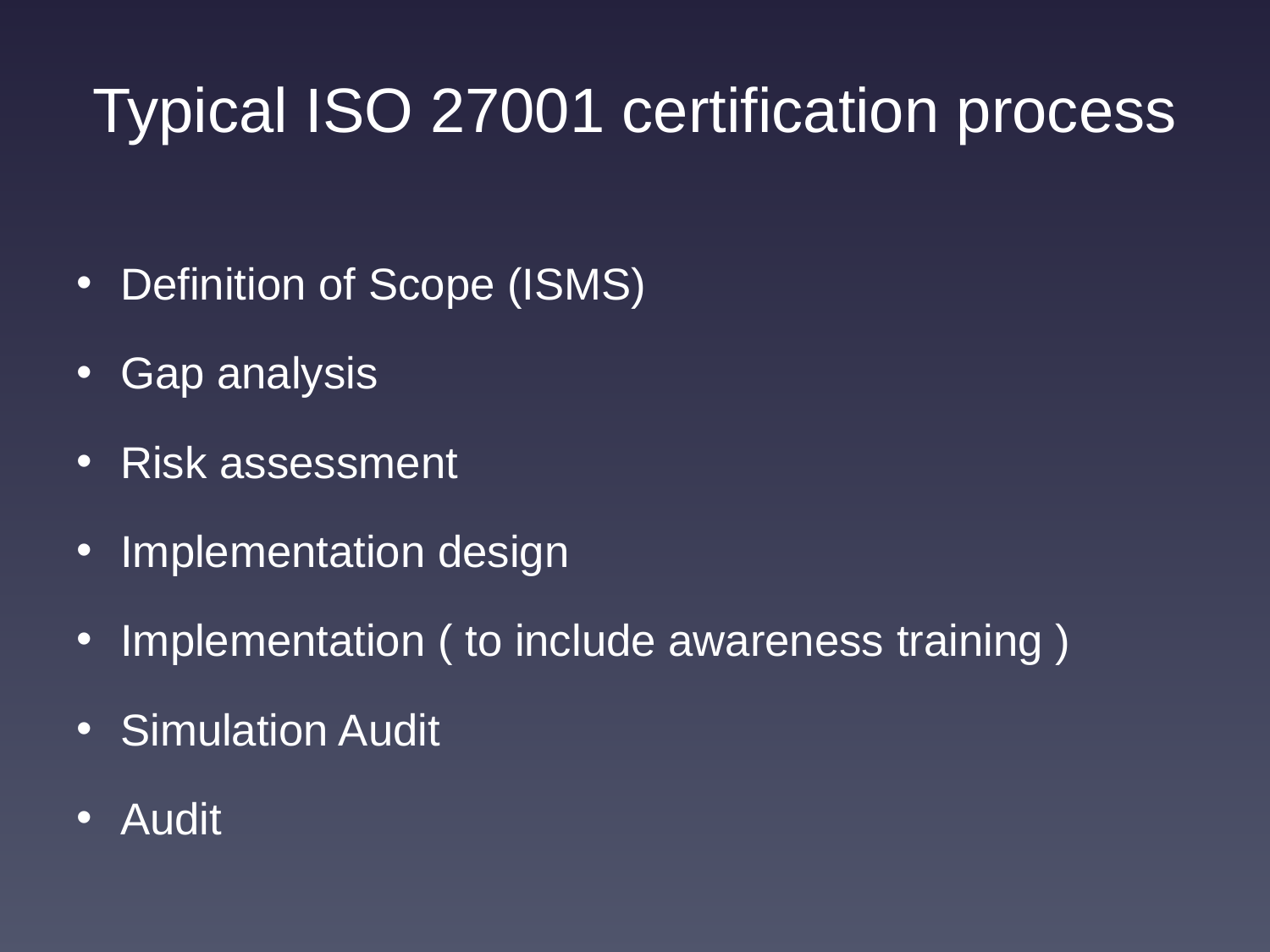

# Typical ISO 27001 certification process
Definition of Scope (ISMS)
Gap analysis
Risk assessment
Implementation design
Implementation ( to include awareness training )
Simulation Audit
Audit